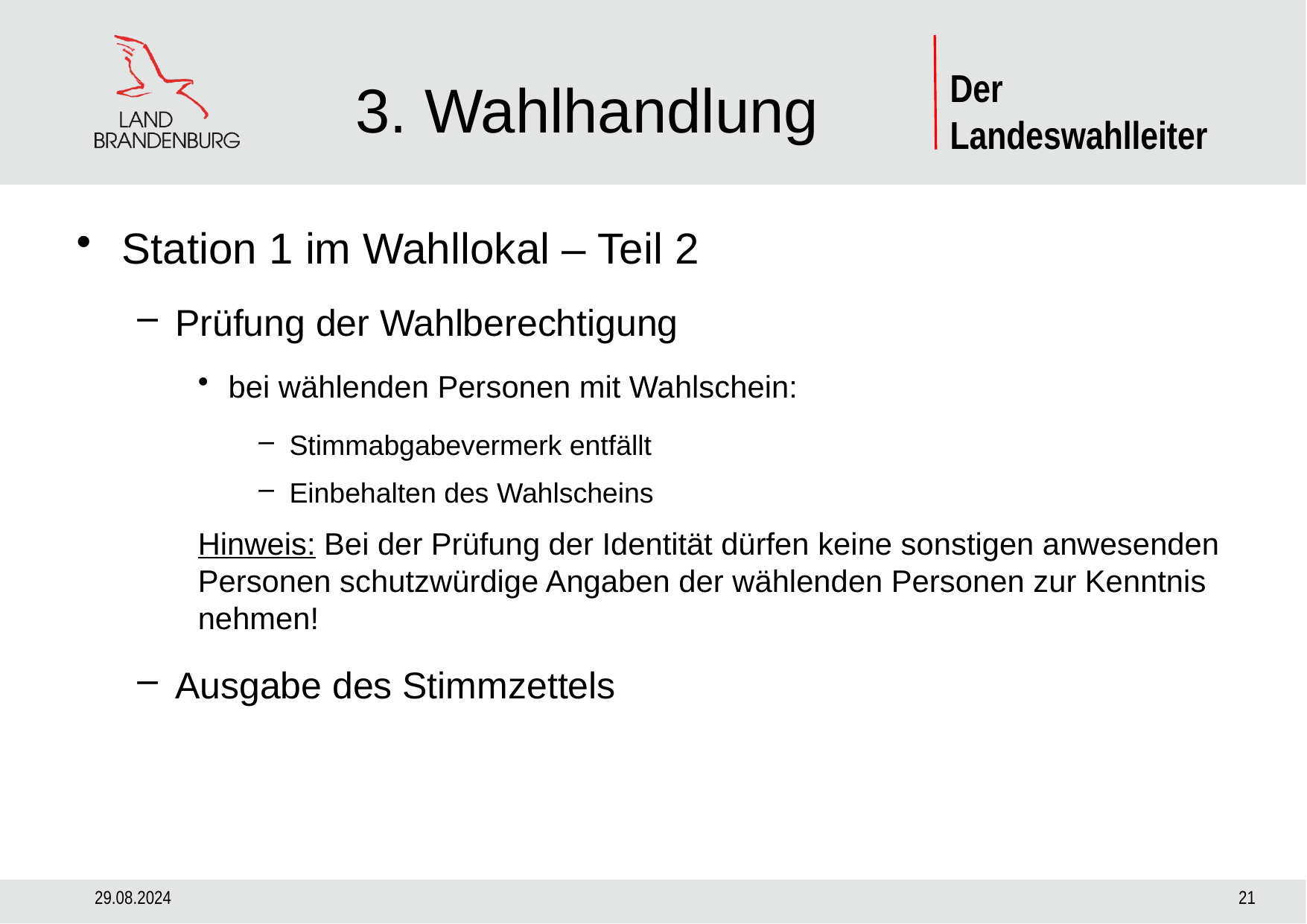

# 3. Wahlhandlung
Station 1 im Wahllokal – Teil 2
Prüfung der Wahlberechtigung
bei wählenden Personen mit Wahlschein:
Stimmabgabevermerk entfällt
Einbehalten des Wahlscheins
Hinweis: Bei der Prüfung der Identität dürfen keine sonstigen anwesenden Personen schutzwürdige Angaben der wählenden Personen zur Kenntnis nehmen!
Ausgabe des Stimmzettels
29.08.2024